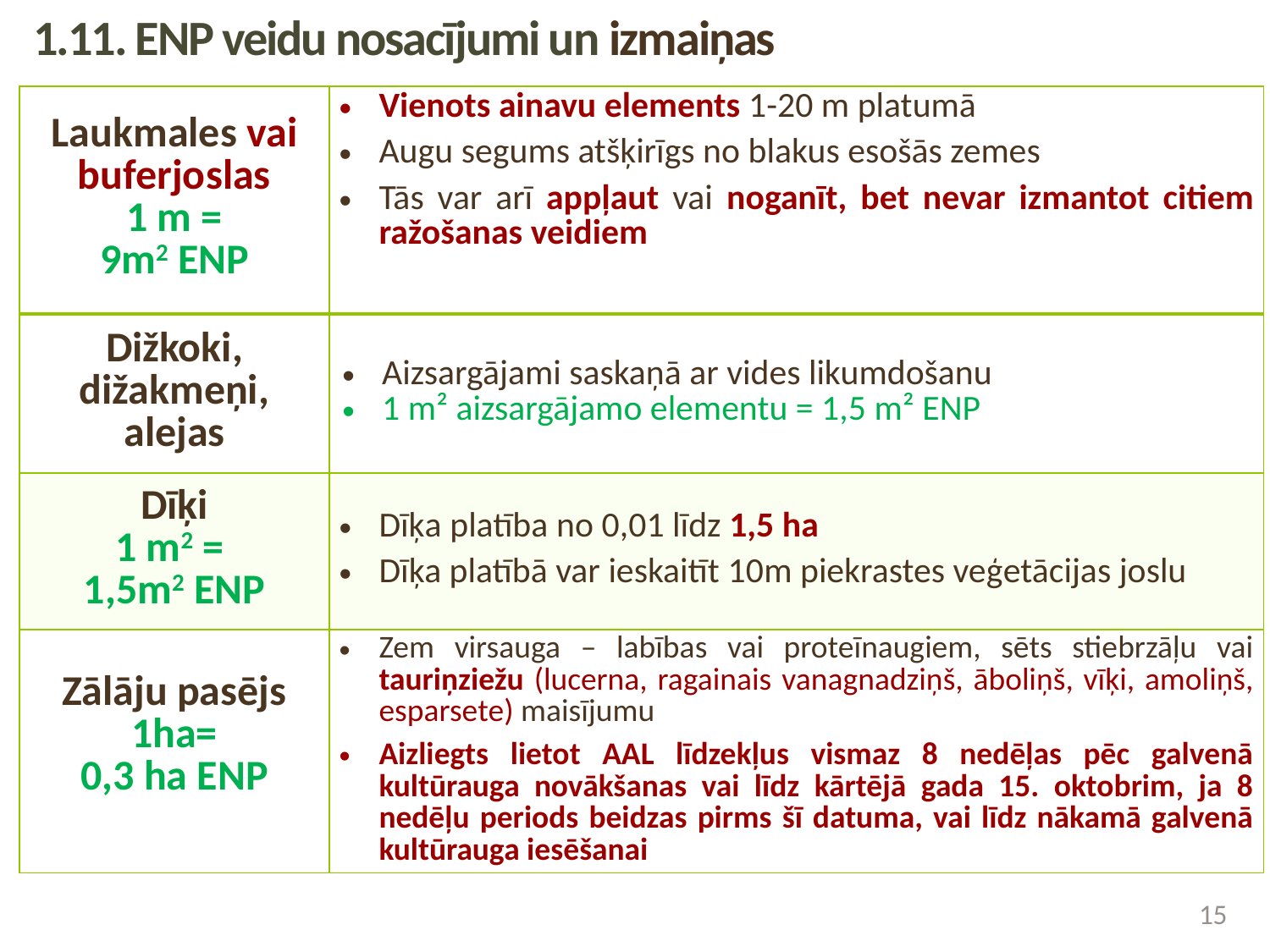

1.11. ENP veidu nosacījumi un izmaiņas
| Laukmales vai buferjoslas 1 m = 9m2 ENP | Vienots ainavu elements 1-20 m platumā Augu segums atšķirīgs no blakus esošās zemes Tās var arī appļaut vai noganīt, bet nevar izmantot citiem ražošanas veidiem |
| --- | --- |
| Dižkoki, dižakmeņi, alejas | Aizsargājami saskaņā ar vides likumdošanu 1 m² aizsargājamo elementu = 1,5 m² ENP |
| Dīķi 1 m2 = 1,5m2 ENP | Dīķa platība no 0,01 līdz 1,5 ha Dīķa platībā var ieskaitīt 10m piekrastes veģetācijas joslu |
| Zālāju pasējs 1ha= 0,3 ha ENP | Zem virsauga – labības vai proteīnaugiem, sēts stiebrzāļu vai tauriņziežu (lucerna, ragainais vanagnadziņš, āboliņš, vīķi, amoliņš, esparsete) maisījumu Aizliegts lietot AAL līdzekļus vismaz 8 nedēļas pēc galvenā kultūrauga novākšanas vai līdz kārtējā gada 15. oktobrim, ja 8 nedēļu periods beidzas pirms šī datuma, vai līdz nākamā galvenā kultūrauga iesēšanai |
15